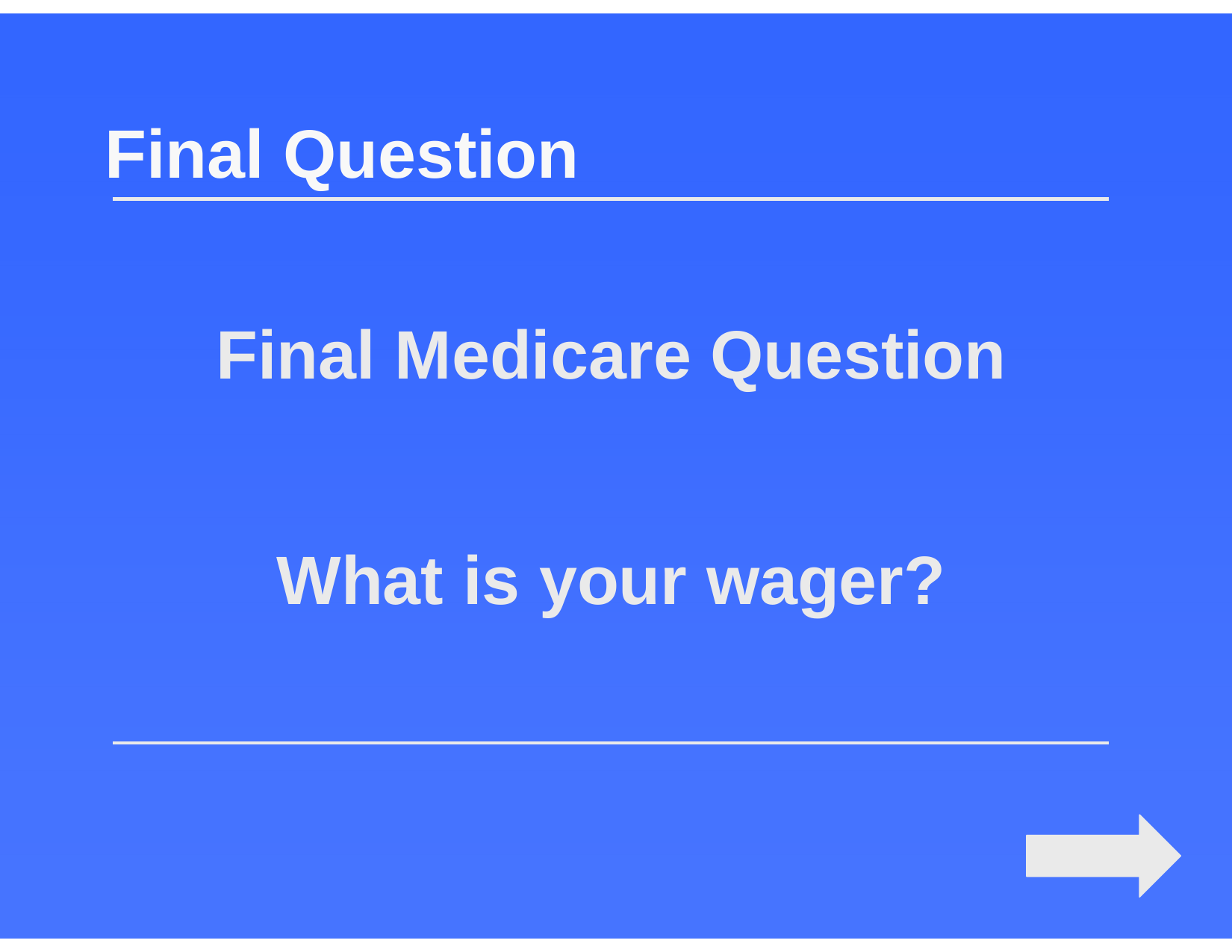

# Final Question

Final Medicare Question

What is your wager?